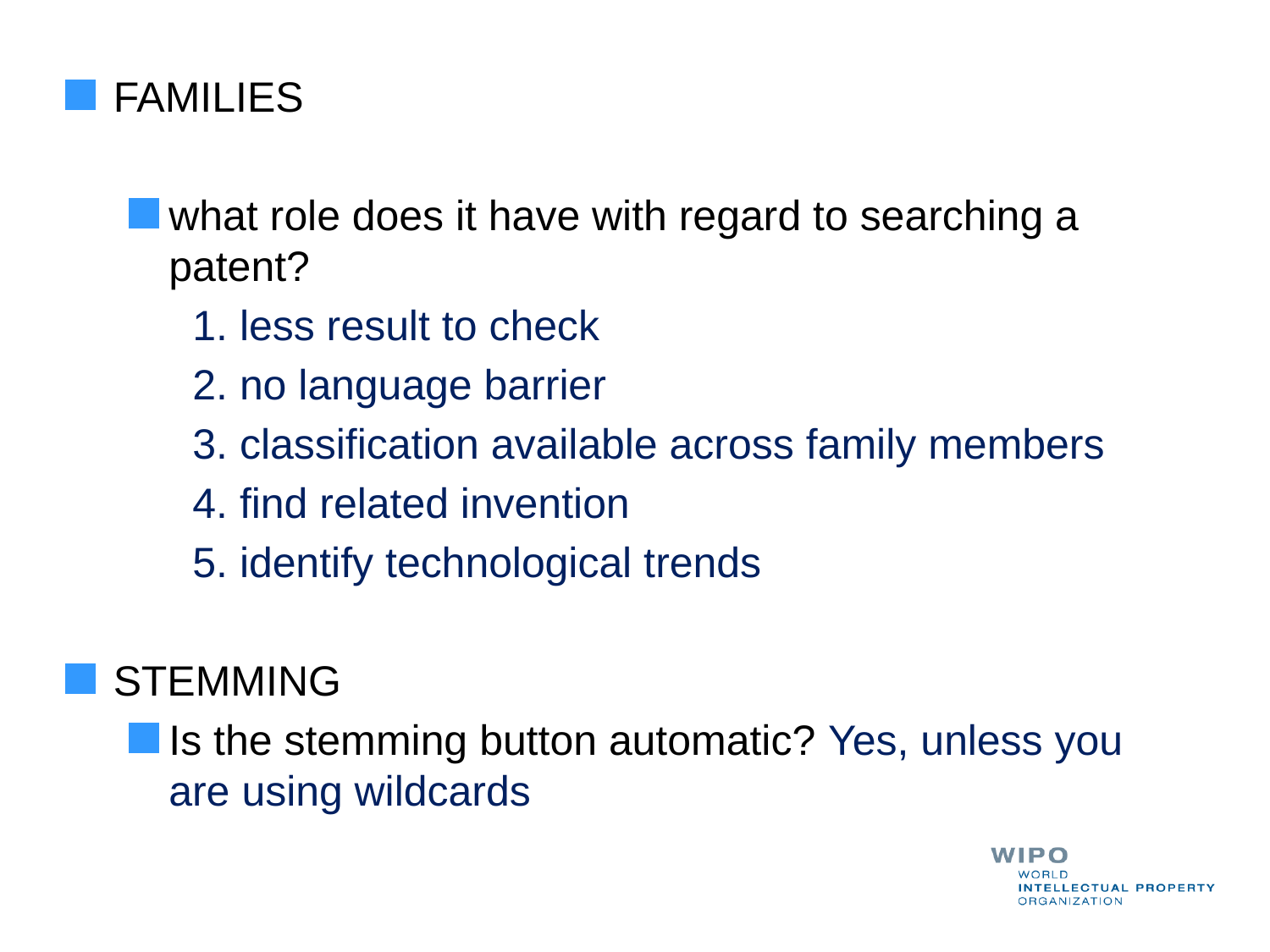

FAMILIES

what role does it have with regard to searching a patent?
	1. less result to check
	2. no language barrier
	3. classification available across family members
	4. find related invention
	5. identify technological trends

STEMMING
Is the stemming button automatic? Yes, unless you are using wildcards